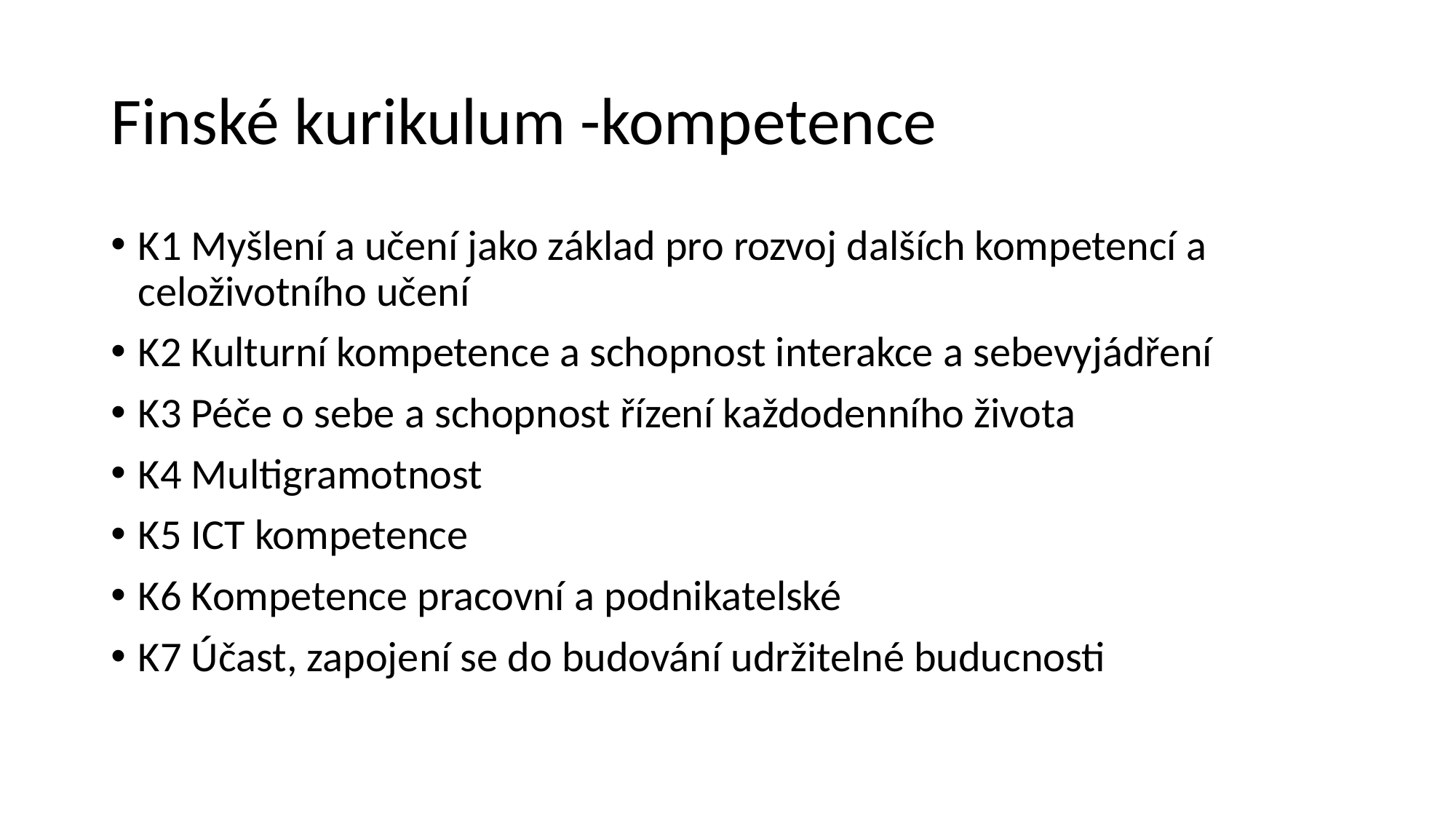

# Finské kurikulum -kompetence
K1 Myšlení a učení jako základ pro rozvoj dalších kompetencí a celoživotního učení
K2 Kulturní kompetence a schopnost interakce a sebevyjádření
K3 Péče o sebe a schopnost řízení každodenního života
K4 Multigramotnost
K5 ICT kompetence
K6 Kompetence pracovní a podnikatelské
K7 Účast, zapojení se do budování udržitelné buducnosti